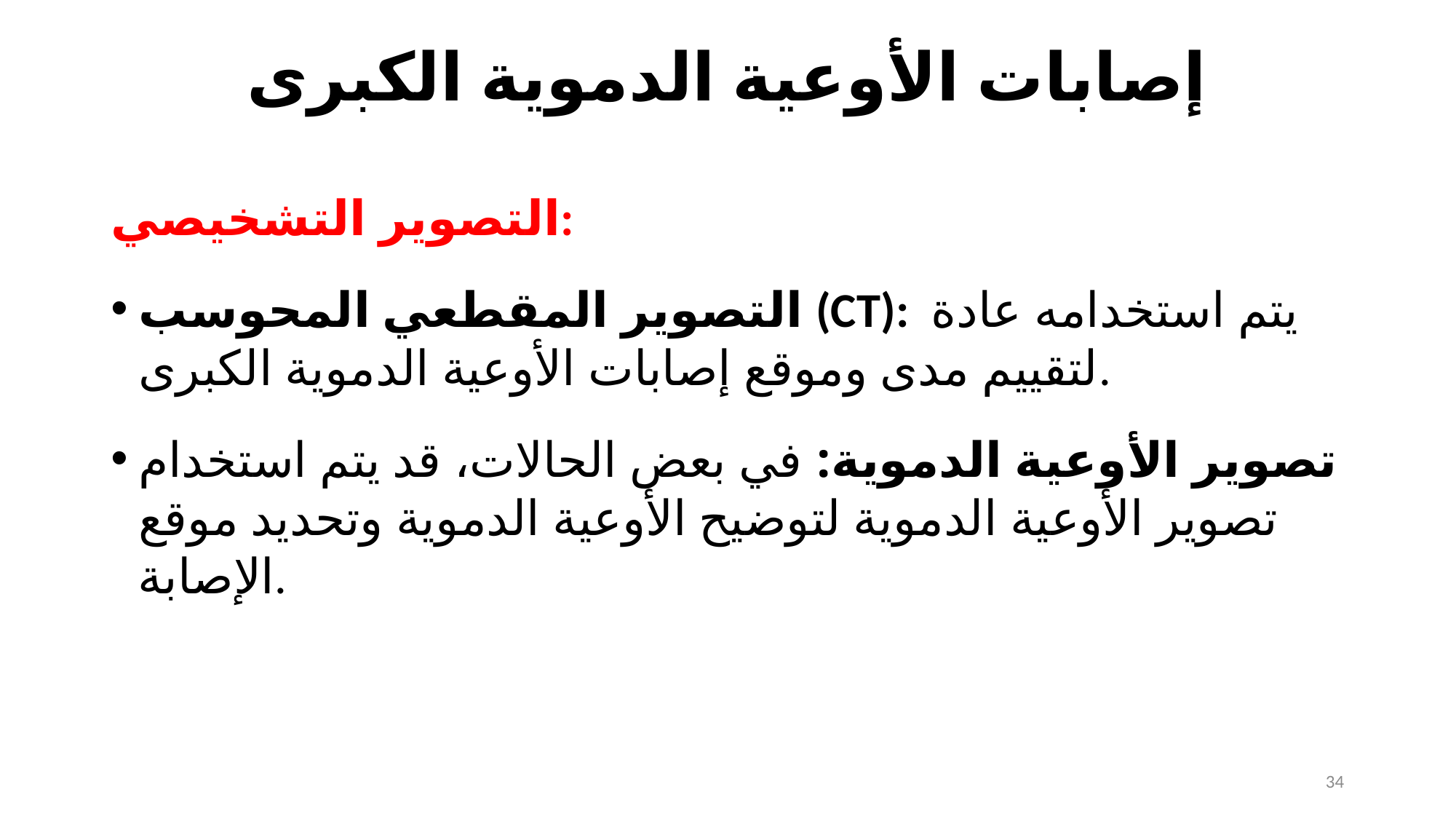

# إصابات الأوعية الدموية الكبرى
التصوير التشخيصي:
التصوير المقطعي المحوسب (CT):  يتم استخدامه عادة لتقييم مدى وموقع إصابات الأوعية الدموية الكبرى.
تصوير الأوعية الدموية: في بعض الحالات، قد يتم استخدام تصوير الأوعية الدموية لتوضيح الأوعية الدموية وتحديد موقع الإصابة.

34